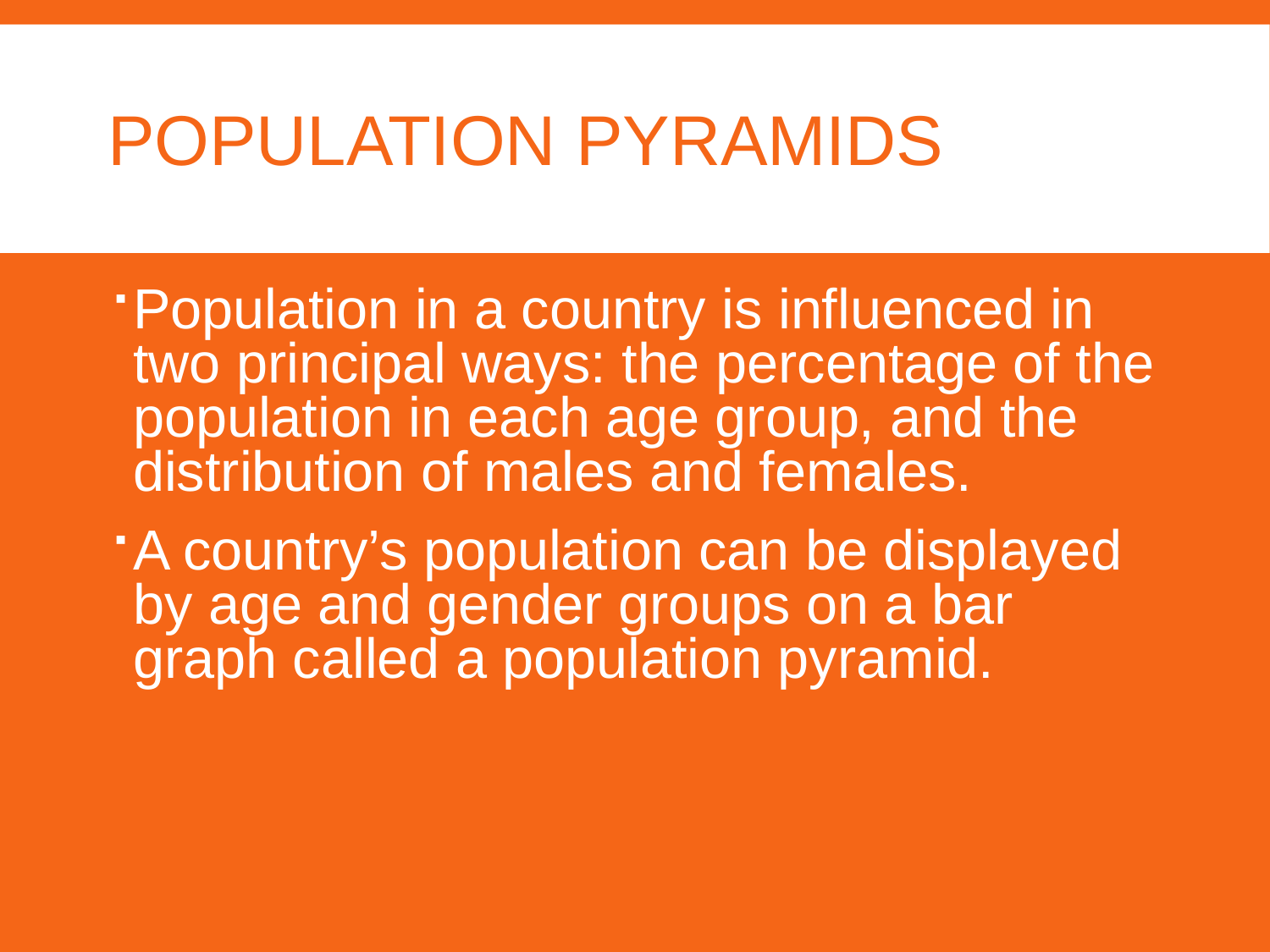

# Population pyramids
Population in a country is influenced in two principal ways: the percentage of the population in each age group, and the distribution of males and females.
A country’s population can be displayed by age and gender groups on a bar graph called a population pyramid.